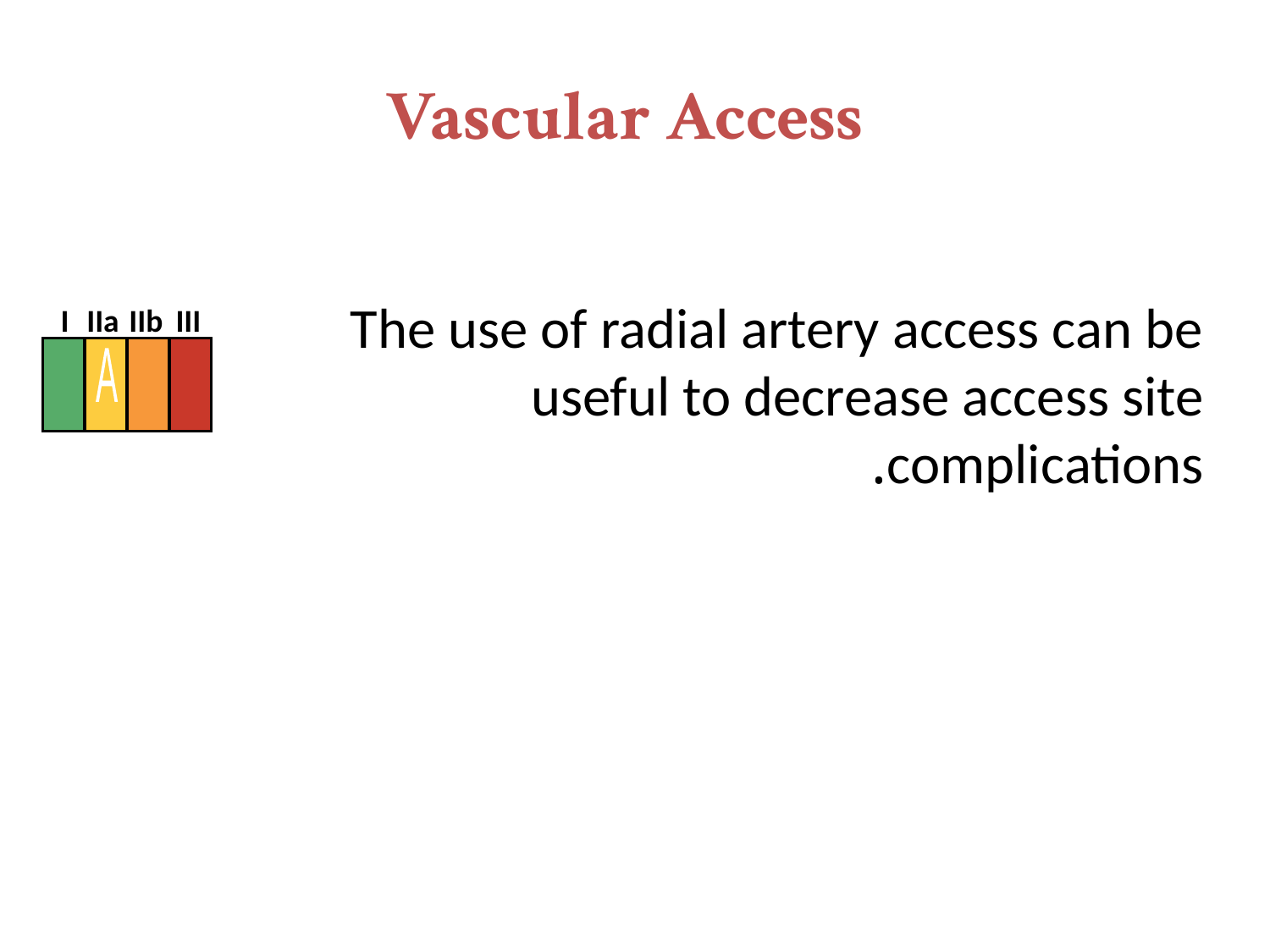

Vascular Access
The use of radial artery access can be useful to decrease access site complications.
I
IIa
IIb
III

PCI inHosptals Without On-Site Surgical Backup

A